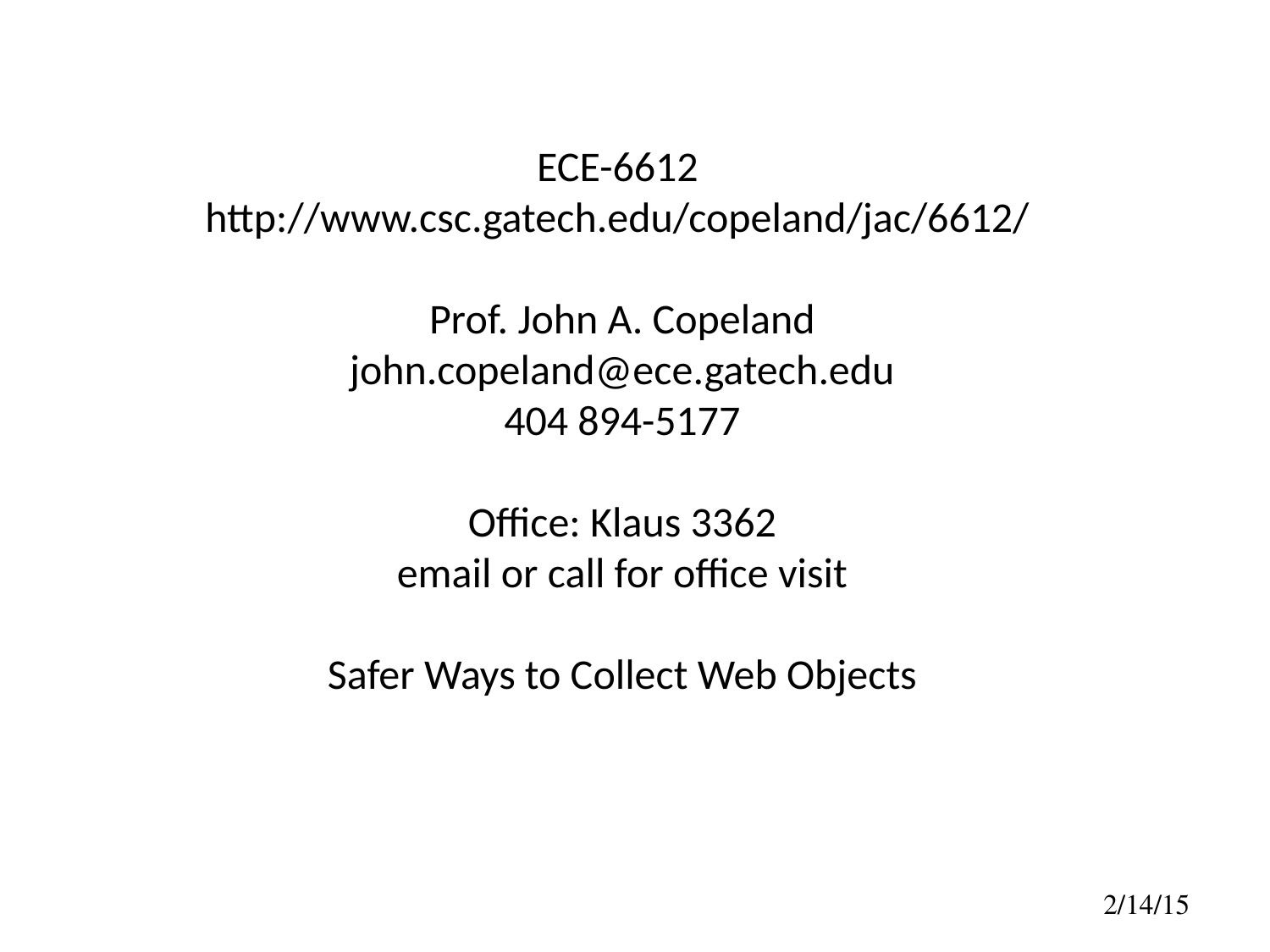

ECE-6612
http://www.csc.gatech.edu/copeland/jac/6612/

Prof. John A. Copeland
john.copeland@ece.gatech.edu
404 894-5177

Office: Klaus 3362
email or call for office visit

Safer Ways to Collect Web Objects
2/14/15